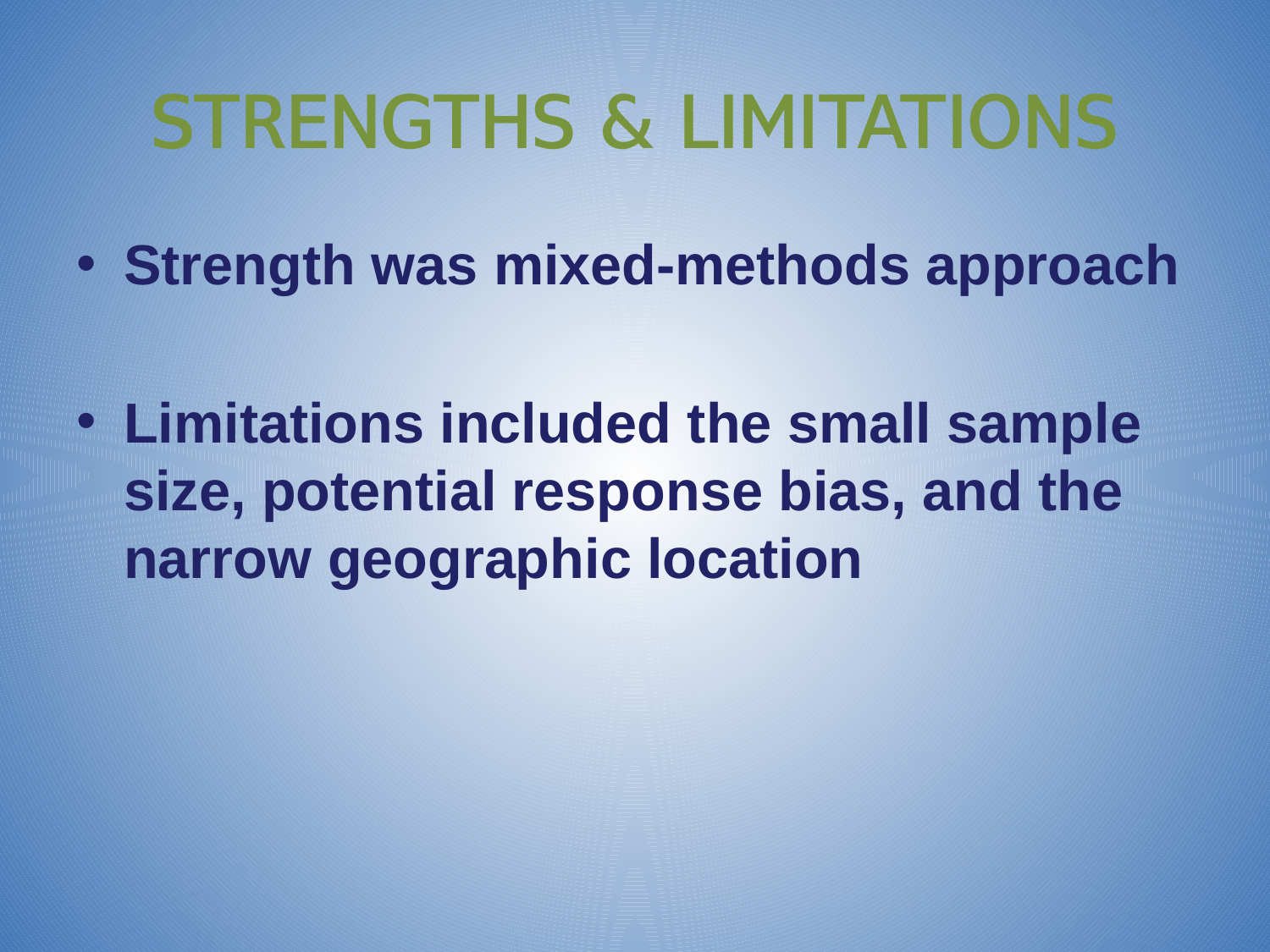

# STRENGTHS & LIMITATIONS
Strength was mixed-methods approach

Limitations included the small sample size, potential response bias, and the narrow geographic location